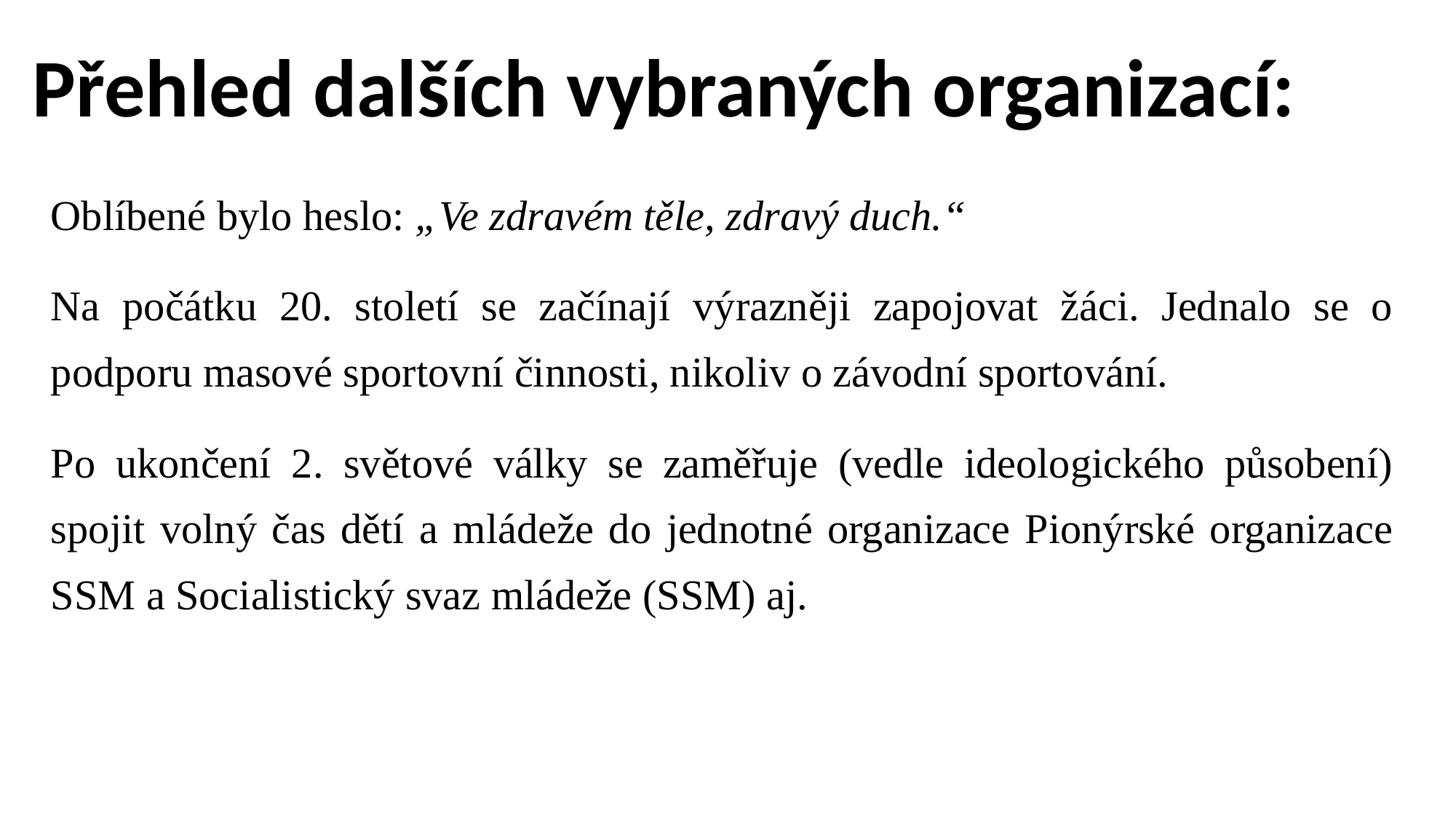

# Přehled dalších vybraných organizací:
Oblíbené bylo heslo: „Ve zdravém těle, zdravý duch.“
Na počátku 20. století se začínají výrazněji zapojovat žáci. Jednalo se o podporu masové sportovní činnosti, nikoliv o závodní sportování.
Po ukončení 2. světové války se zaměřuje (vedle ideologického působení) spojit volný čas dětí a mládeže do jednotné organizace Pionýrské organizace SSM a Socialistický svaz mládeže (SSM) aj.